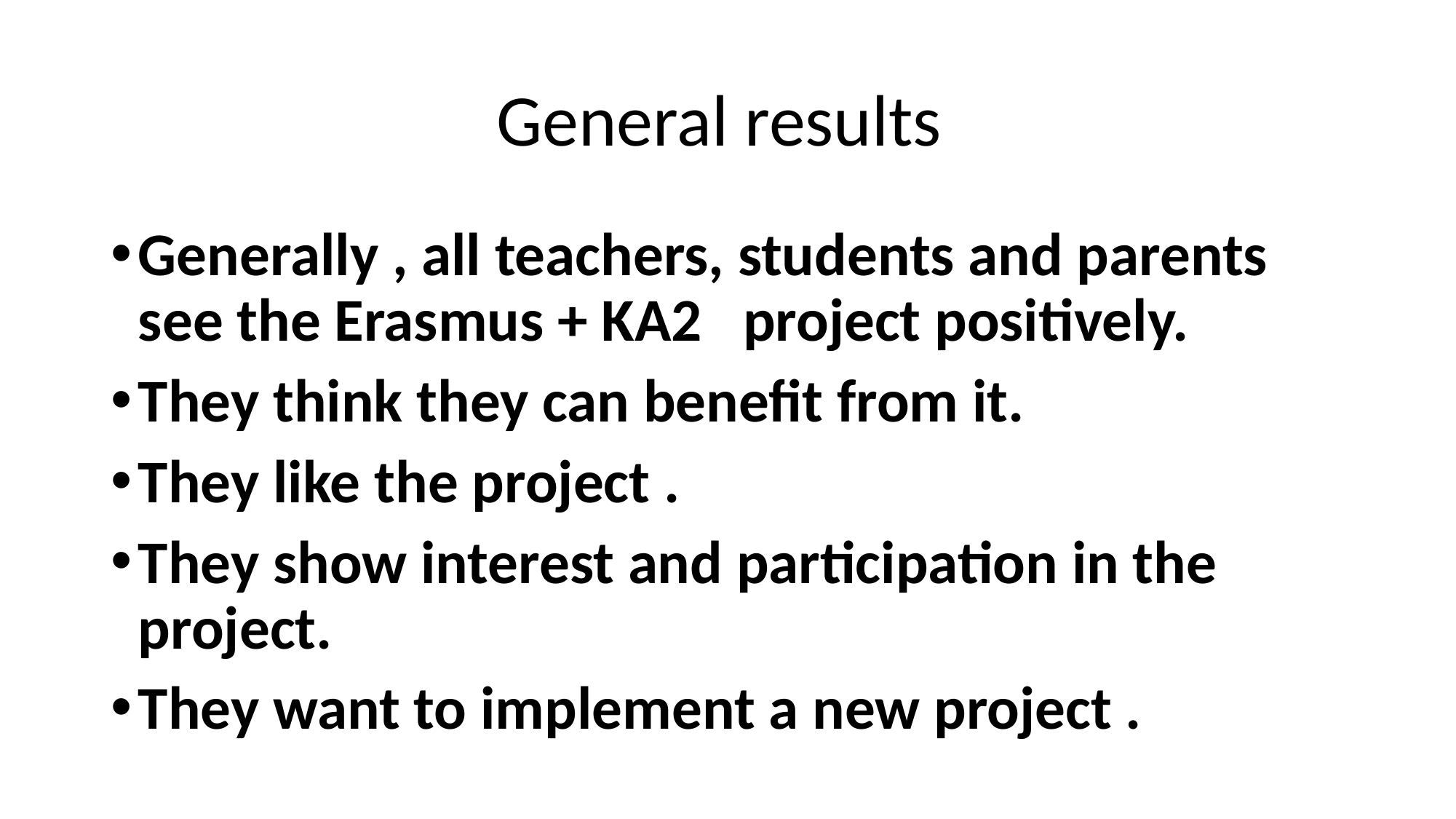

# General results
Generally , all teachers, students and parents  see the Erasmus + KA2   project positively.
They think they can benefit from it.
They like the project .
They show interest and participation in the project.
They want to implement a new project .